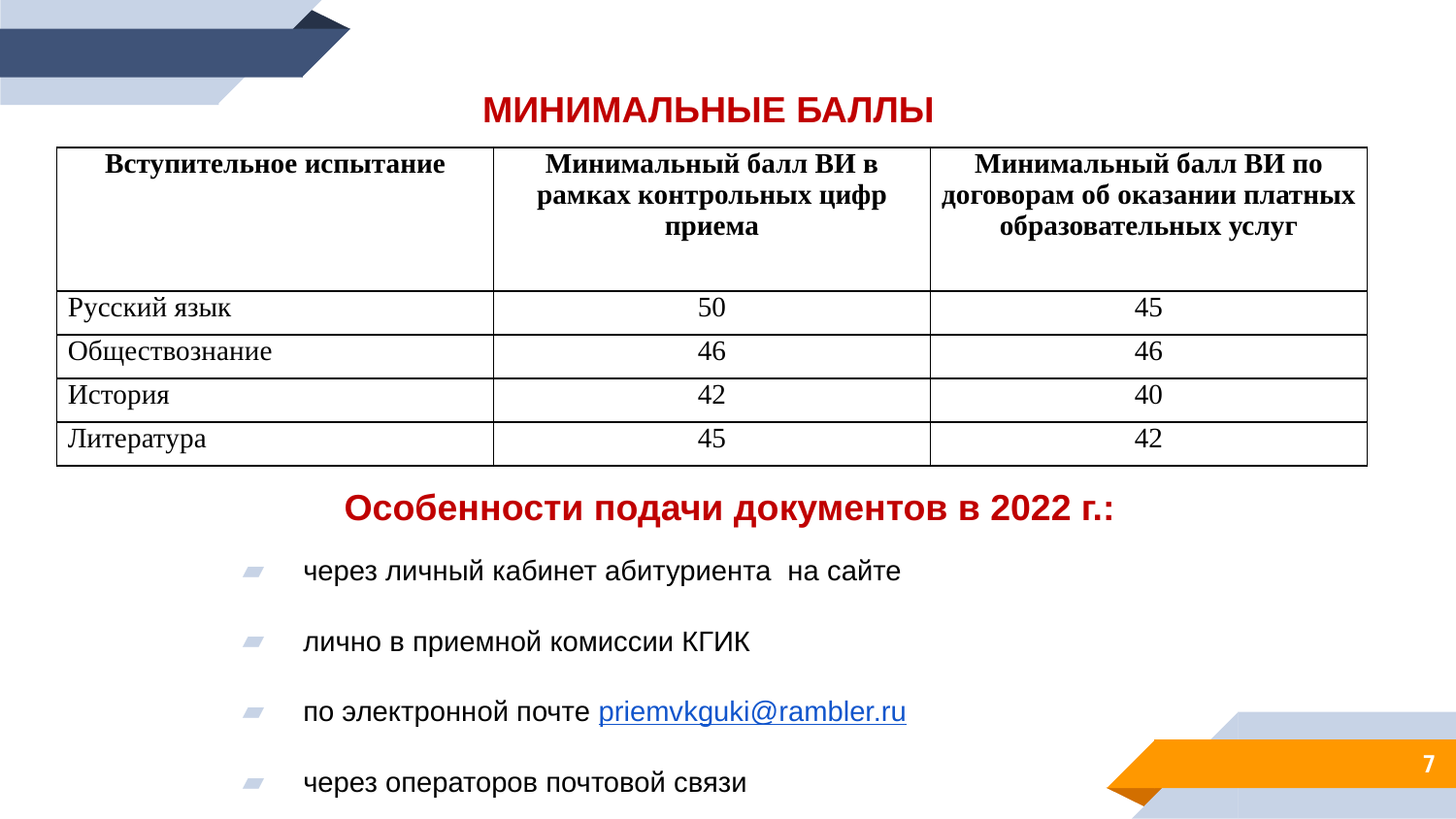

МИНИМАЛЬНЫЕ БАЛЛЫ
| Вступительное испытание | Минимальный балл ВИ в рамках контрольных цифр приема | Минимальный балл ВИ по договорам об оказании платных образовательных услуг |
| --- | --- | --- |
| Русский язык | 50 | 45 |
| Обществознание | 46 | 46 |
| История | 42 | 40 |
| Литература | 45 | 42 |

Особенности подачи документов в 2022 г.:
через личный кабинет абитуриента  на сайте
лично в приемной комиссии КГИК
по электронной почте priemvkguki@rambler.ru
через операторов почтовой связи
7